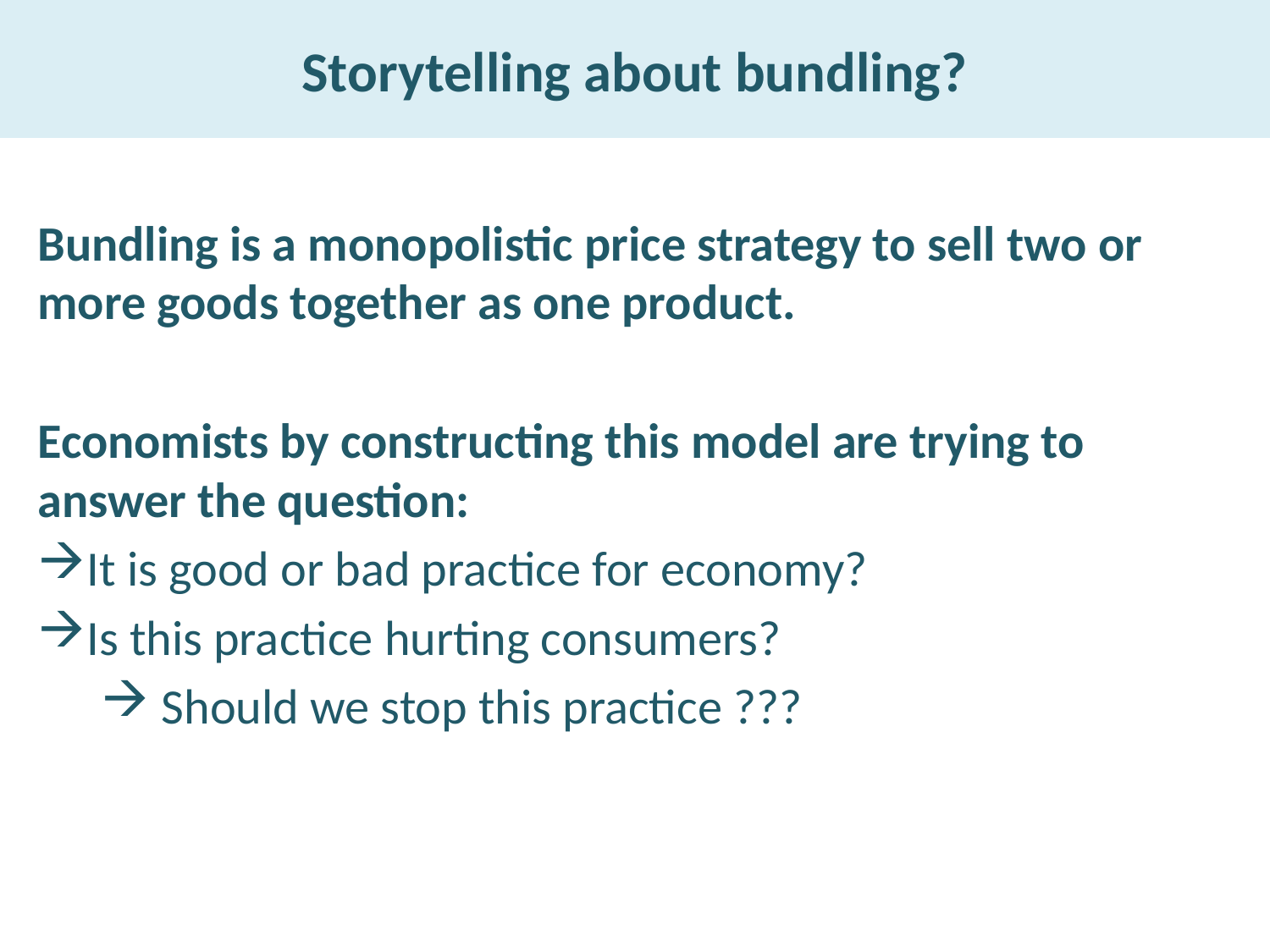

# Storytelling about bundling?

Bundling is a monopolistic price strategy to sell two or more goods together as one product.

Economists by constructing this model are trying to answer the question:
It is good or bad practice for economy?
Is this practice hurting consumers?
 Should we stop this practice ???